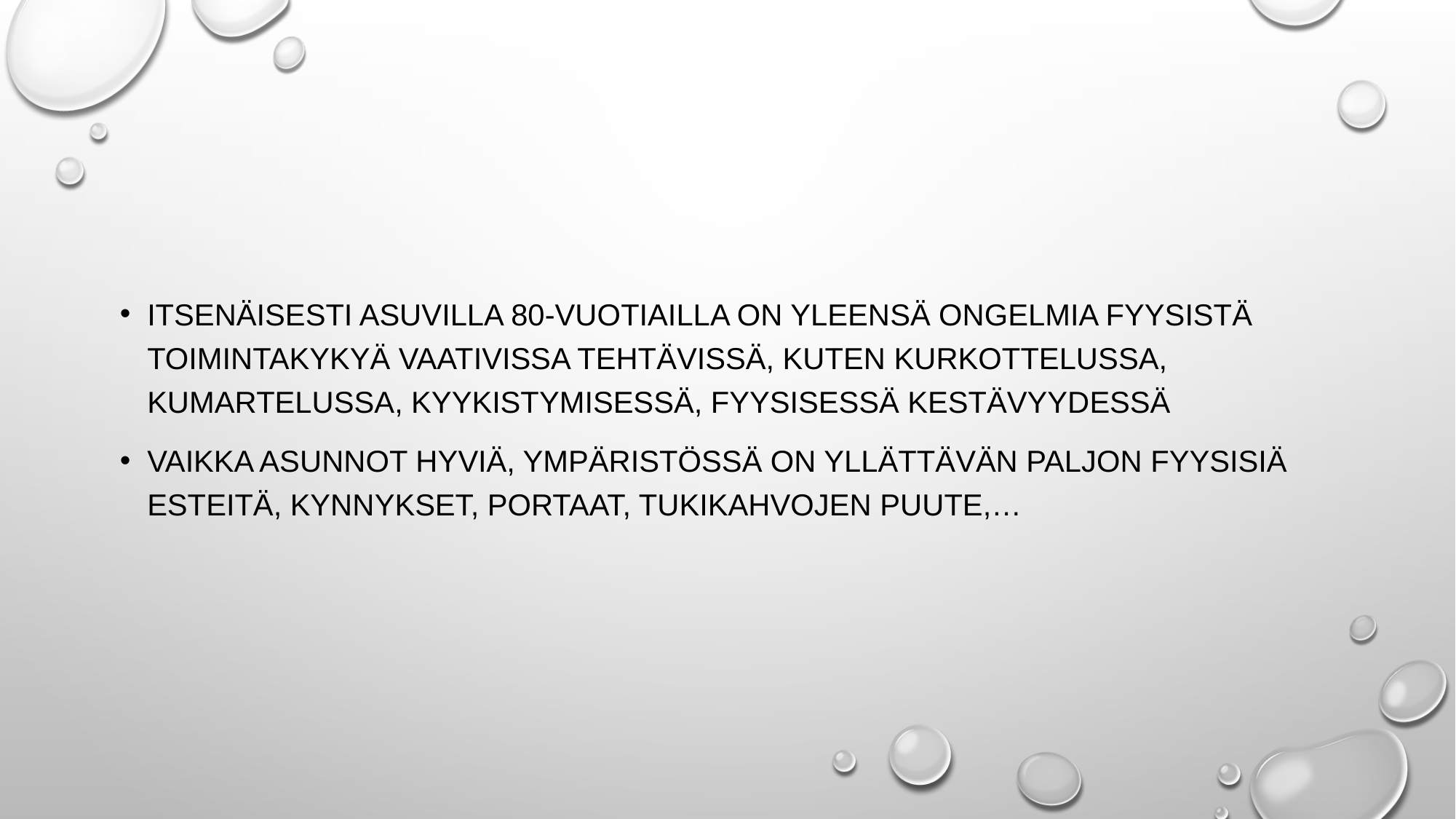

#
Itsenäisesti asuvilla 80-vuotiailla on yleensä ongelmia fyysistä toimintakykyä vaativissa tehtävissä, kuten kurkottelussa, kumartelussa, kyykistymisessä, fyysisessä kestävyydessä
Vaikka asunnot hyviä, ympäristössä on yllättävän paljon fyysisiä esteitä, kynnykset, portaat, tukikahvojen puute,…